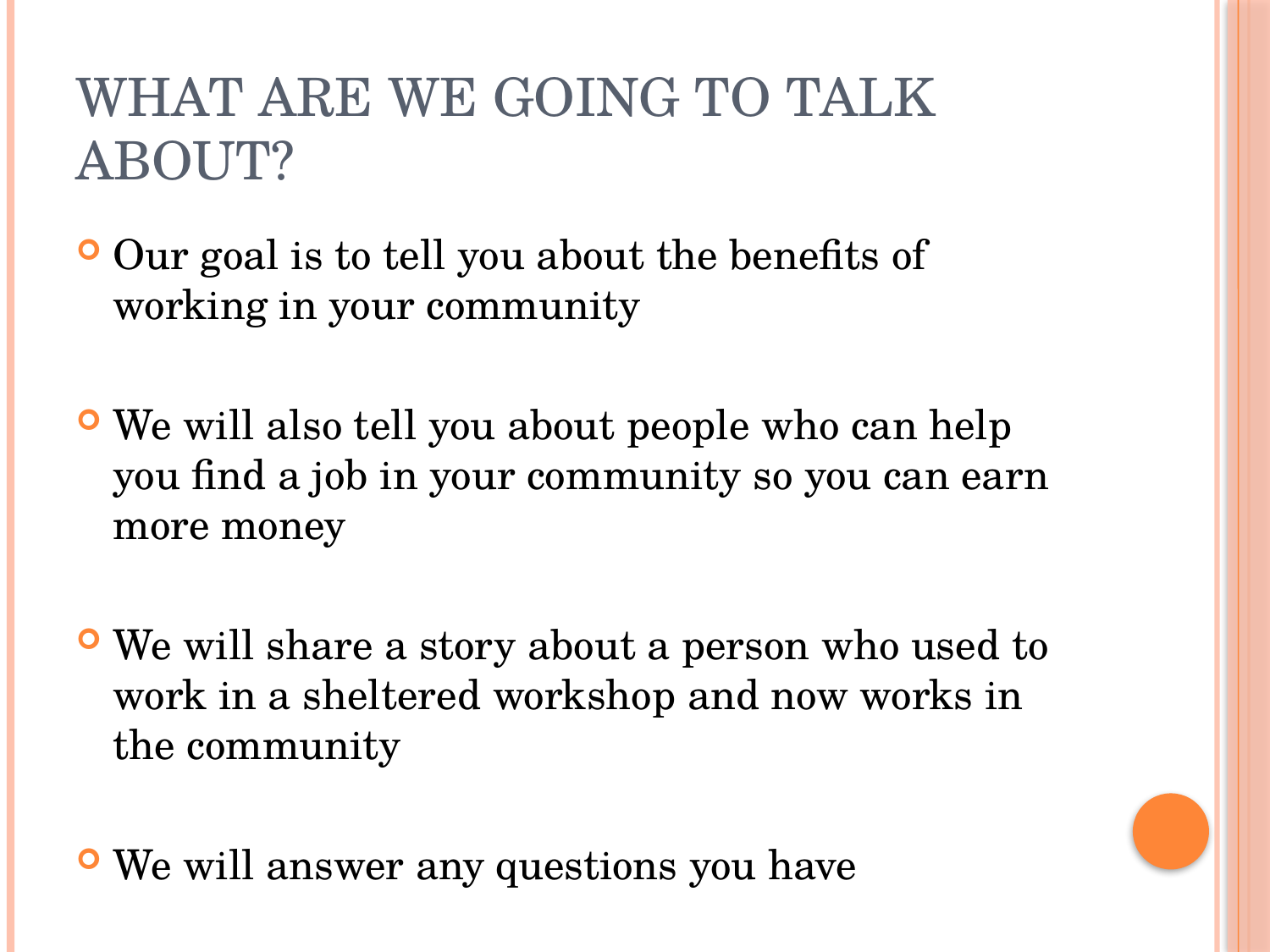

# What are we going to talk about?
Our goal is to tell you about the benefits of working in your community

We will also tell you about people who can help you find a job in your community so you can earn more money

We will share a story about a person who used to work in a sheltered workshop and now works in the community

We will answer any questions you have